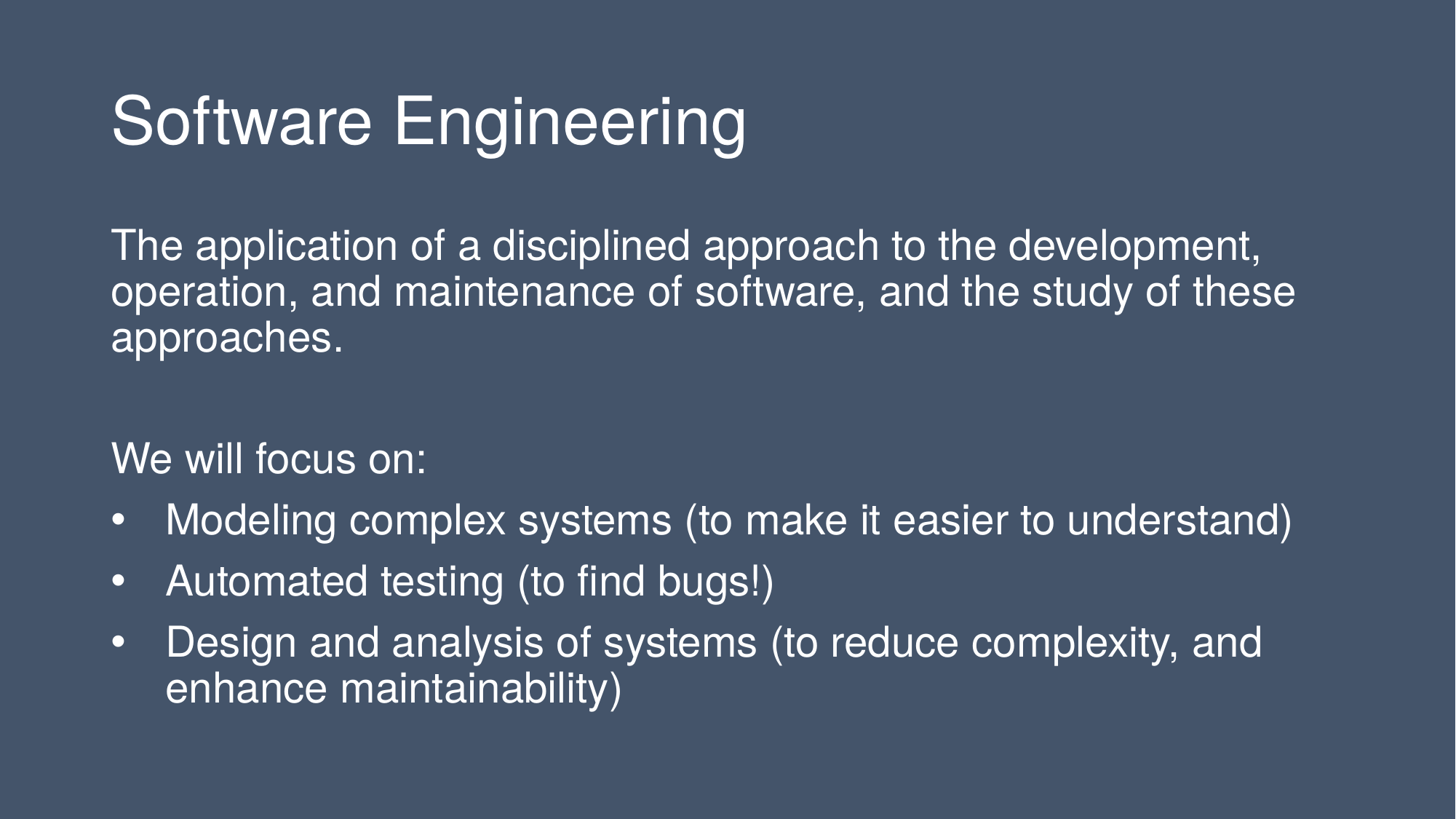

# Software Engineering
The application of a disciplined approach to the development, operation, and maintenance of software, and the study of these approaches.

We will focus on:
Modeling complex systems (to make it easier to understand)
Automated testing (to find bugs!)
Design and analysis of systems (to reduce complexity, and enhance maintainability)